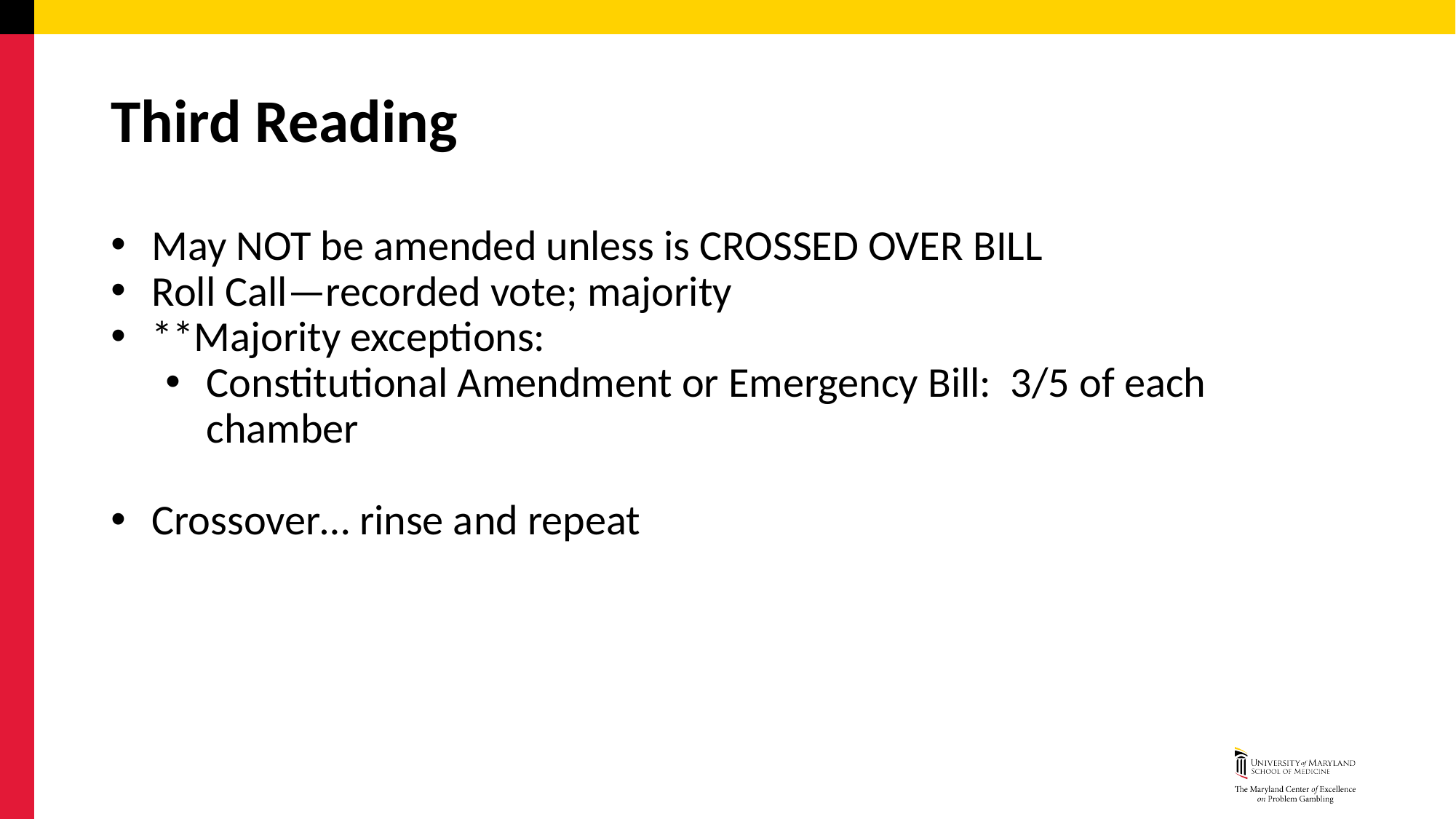

# Third Reading
May NOT be amended unless is CROSSED OVER BILL
Roll Call—recorded vote; majority
**Majority exceptions:
Constitutional Amendment or Emergency Bill:  3/5 of each chamber

Crossover… rinse and repeat